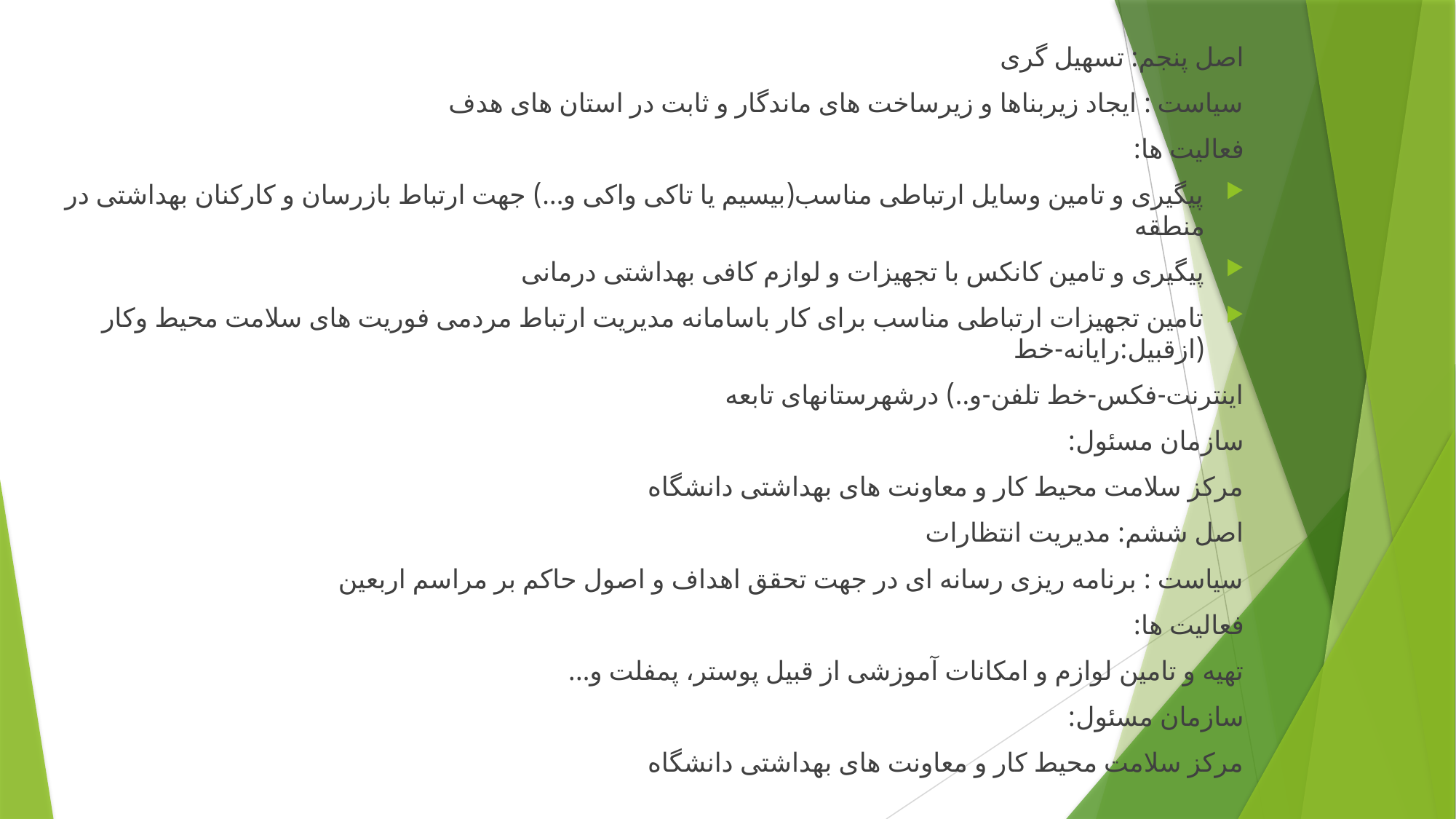

اصل پنجم: تسهیل گری
سیاست : ایجاد زیربناها و زیرساخت های ماندگار و ثابت در استان های هدف
فعالیت ها:
پیگیری و تامین وسایل ارتباطی مناسب(بیسیم یا تاکی واکی و...) جهت ارتباط بازرسان و کارکنان بهداشتی در منطقه
پیگیری و تامین کانکس با تجهیزات و لوازم کافی بهداشتی درمانی
تامین تجهیزات ارتباطی مناسب برای کار باسامانه مدیریت ارتباط مردمی فوریت های سلامت محیط وکار (ازقبیل:رایانه-خط
اینترنت-فکس-خط تلفن-و..) درشهرستانهای تابعه
سازمان مسئول:
مرکز سلامت محیط کار و معاونت های بهداشتی دانشگاه
اصل ششم: مدیریت انتظارات
سیاست : برنامه ریزی رسانه ای در جهت تحقق اهداف و اصول حاکم بر مراسم اربعین
فعالیت ها:
تهیه و تامین لوازم و امکانات آموزشی از قبیل پوستر، پمفلت و...
سازمان مسئول:
مرکز سلامت محیط کار و معاونت های بهداشتی دانشگاه